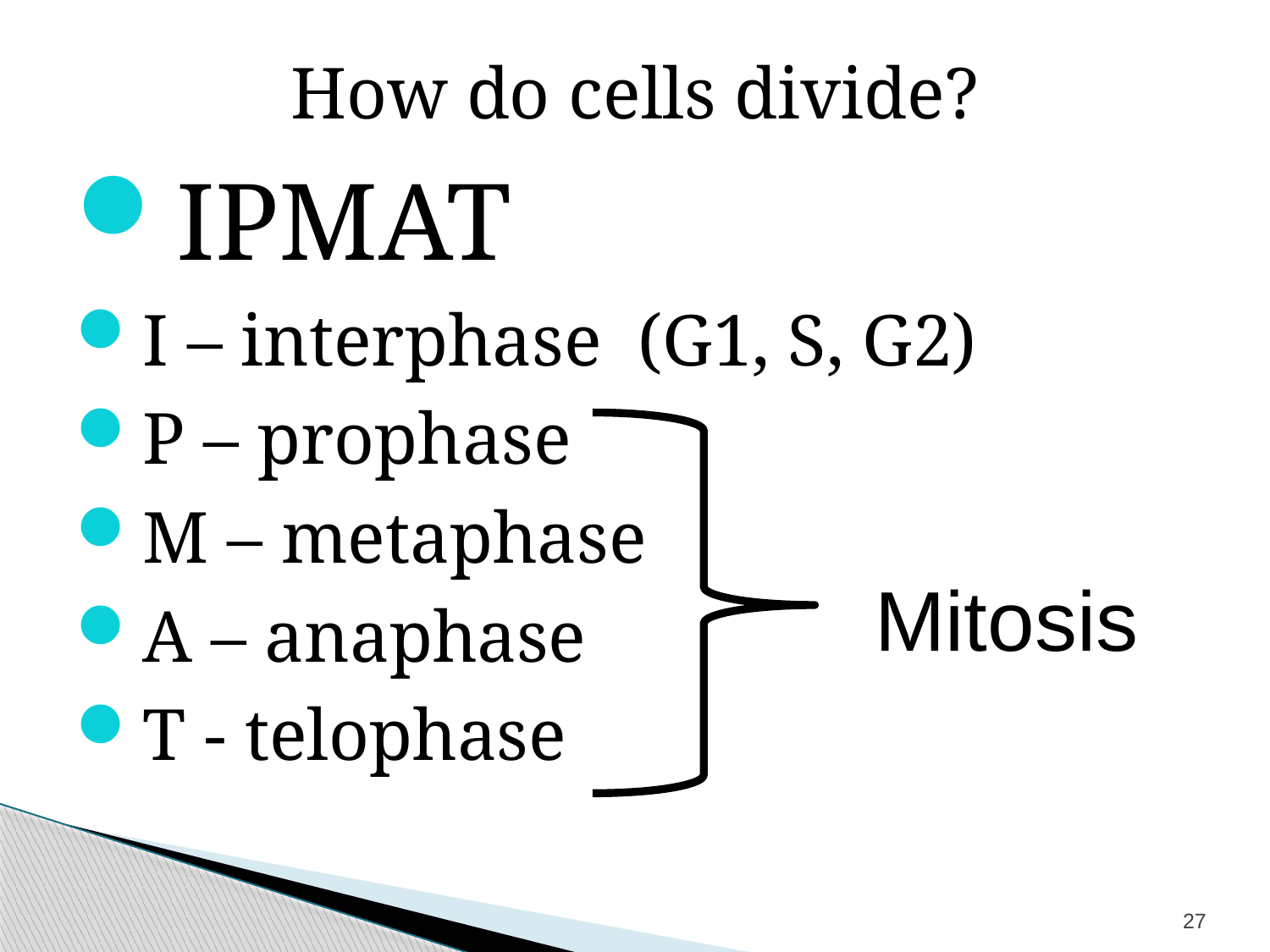

How do cells divide?
IPMAT
I – interphase  (G1, S, G2)
P – prophase
M – metaphase
A – anaphase
T - telophase

Mitosis
27